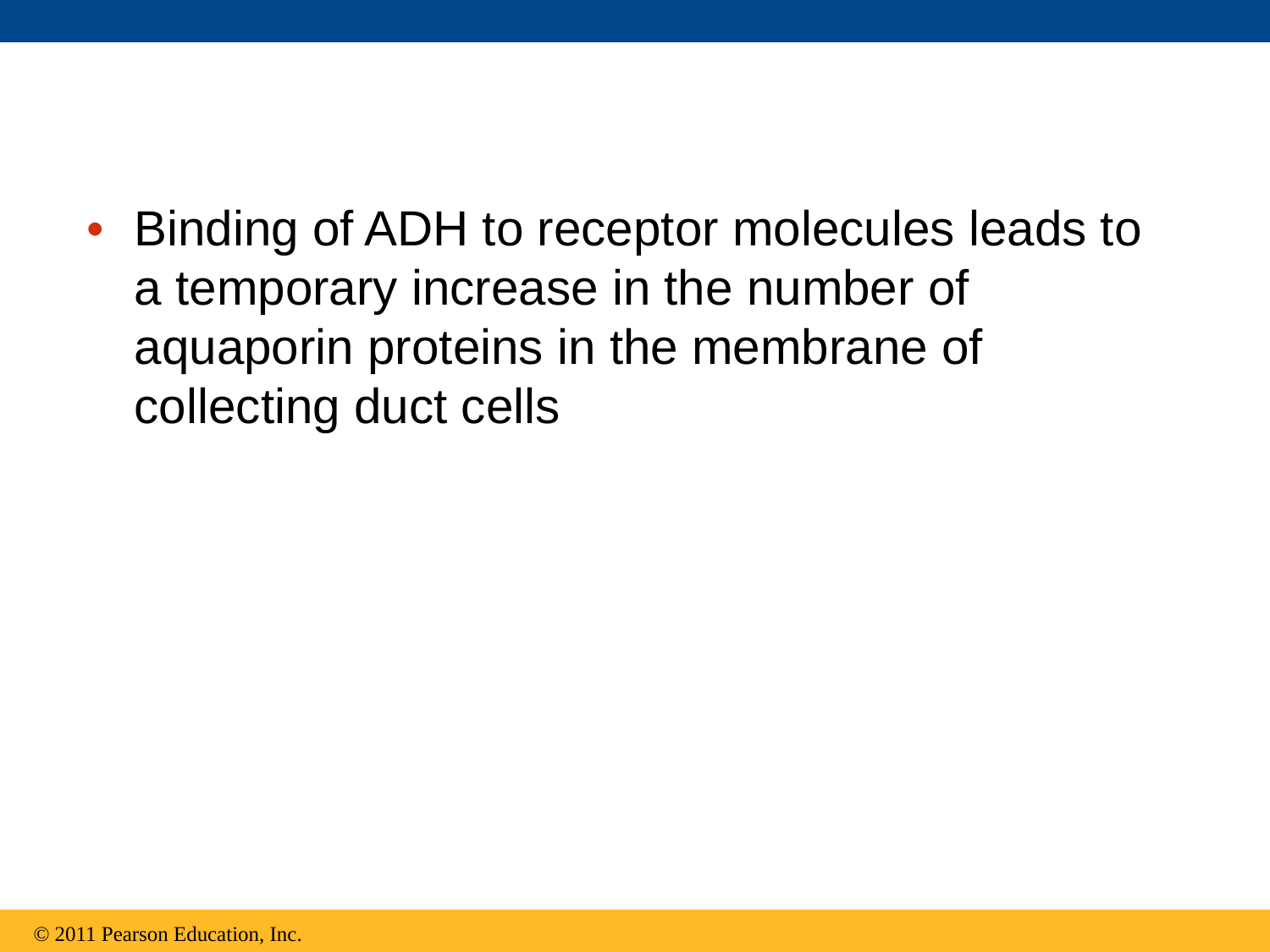

Binding of ADH to receptor molecules leads to a temporary increase in the number of aquaporin proteins in the membrane of collecting duct cells

© 2011 Pearson Education, Inc.